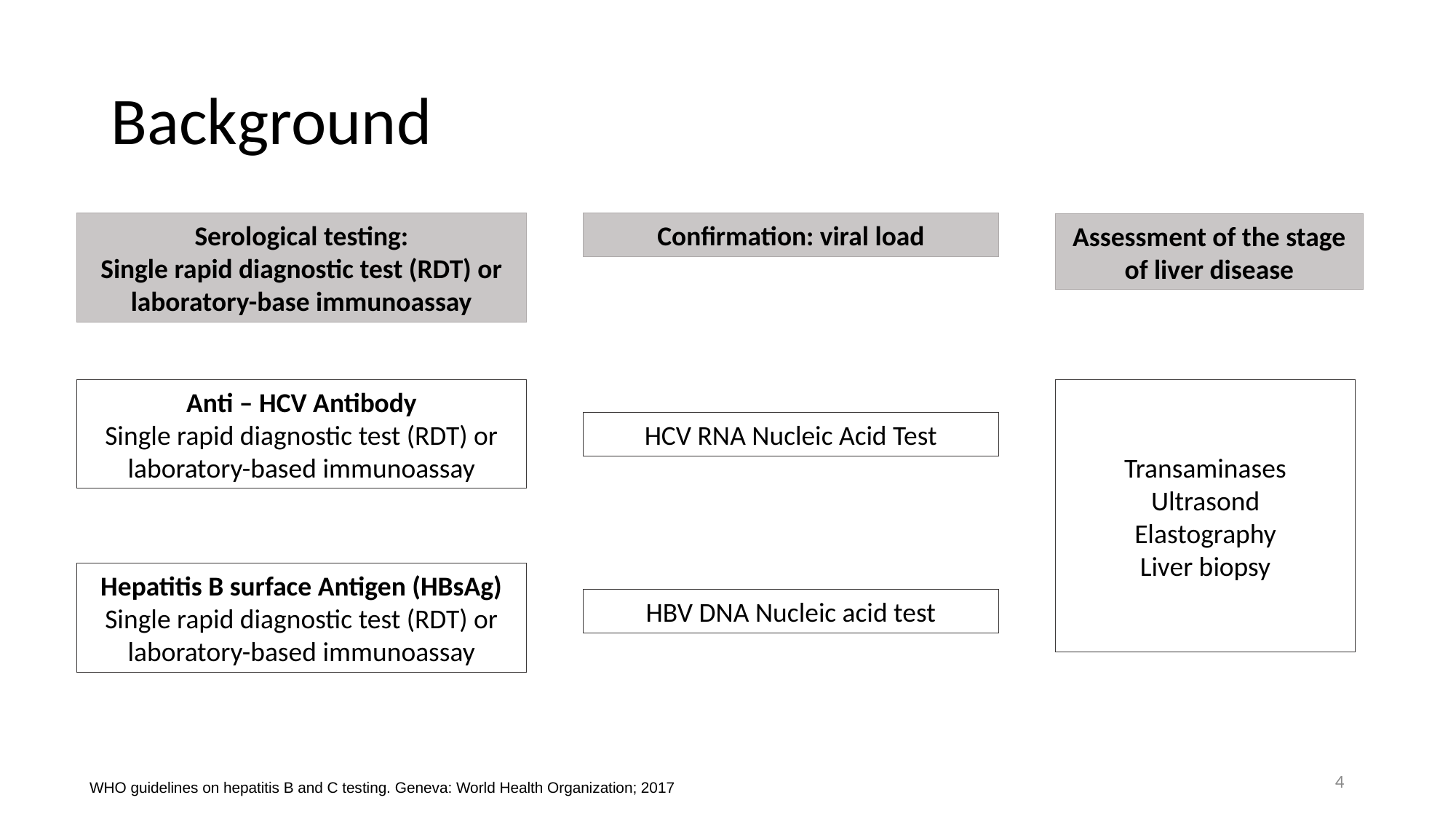

# Background
Serological testing:
Single rapid diagnostic test (RDT) or laboratory-base immunoassay
Confirmation: viral load
Assessment of the stage of liver disease
Anti – HCV Antibody
Single rapid diagnostic test (RDT) or laboratory-based immunoassay

Transaminases
Ultrasond
Elastography
Liver biopsy

HCV RNA Nucleic Acid Test
Hepatitis B surface Antigen (HBsAg)
Single rapid diagnostic test (RDT) or laboratory-based immunoassay
HBV DNA Nucleic acid test
4
WHO guidelines on hepatitis B and C testing. Geneva: World Health Organization; 2017